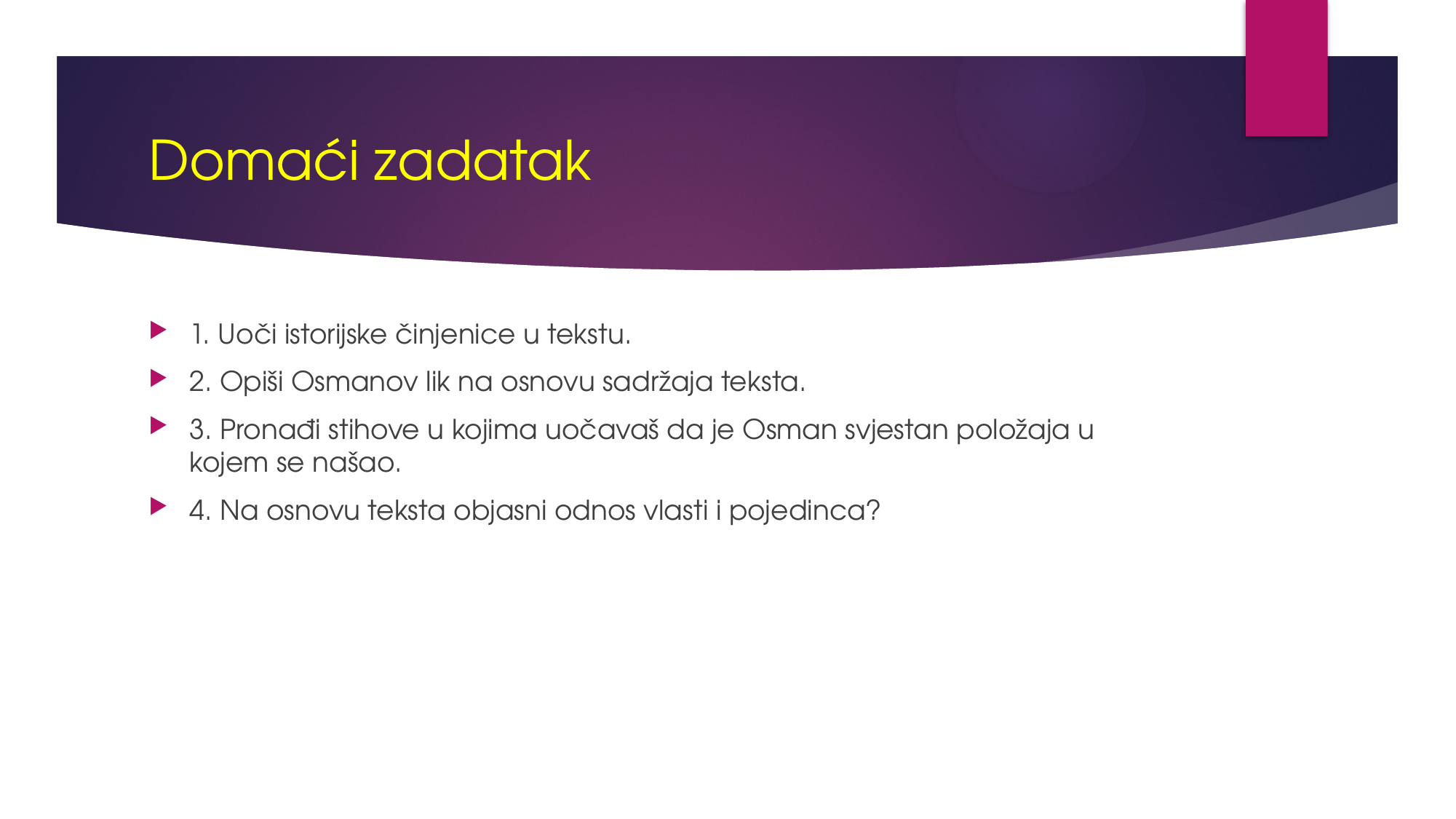

# Domaći zadatak
1. Uoči istorijske činjenice u tekstu.
2. Opiši Osmanov lik na osnovu sadržaja teksta.
3. Pronađi stihove u kojima uočavaš da je Osman svjestan položaja u kojem se našao.
4. Na osnovu teksta objasni odnos vlasti i pojedinca?